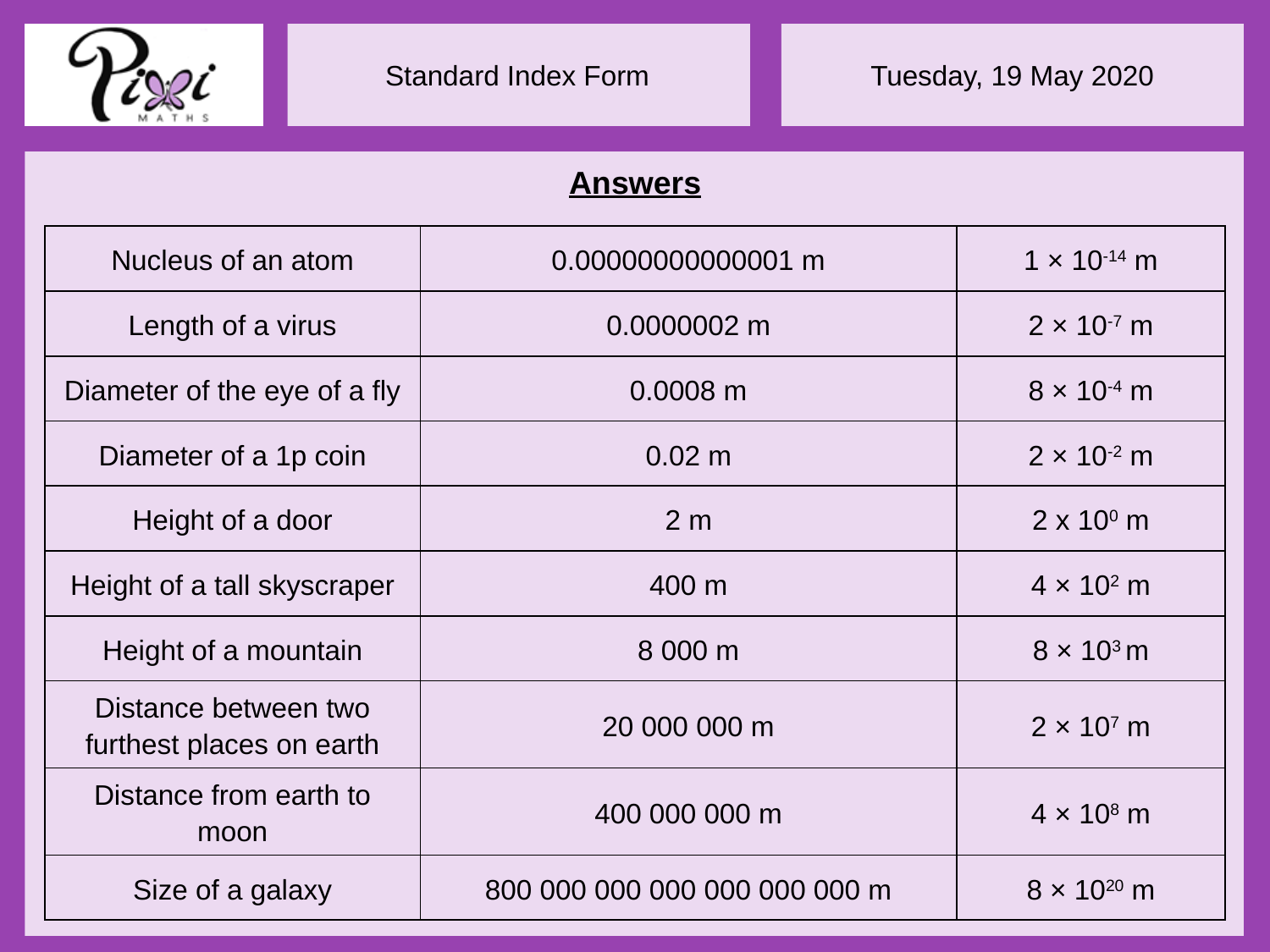

Answers
| Nucleus of an atom | 0.00000000000001 m | 1 × 10-14 m |
| --- | --- | --- |
| Length of a virus | 0.0000002 m | 2 × 10-7 m |
| Diameter of the eye of a fly | 0.0008 m | 8 × 10-4 m |
| Diameter of a 1p coin | 0.02 m | 2 × 10-2 m |
| Height of a door | 2 m | 2 x 100 m |
| Height of a tall skyscraper | 400 m | 4 × 102 m |
| Height of a mountain | 8 000 m | 8 × 103 m |
| Distance between two furthest places on earth | 20 000 000 m | 2 × 107 m |
| Distance from earth to moon | 400 000 000 m | 4 × 108 m |
| Size of a galaxy | 800 000 000 000 000 000 000 m | 8 × 1020 m |